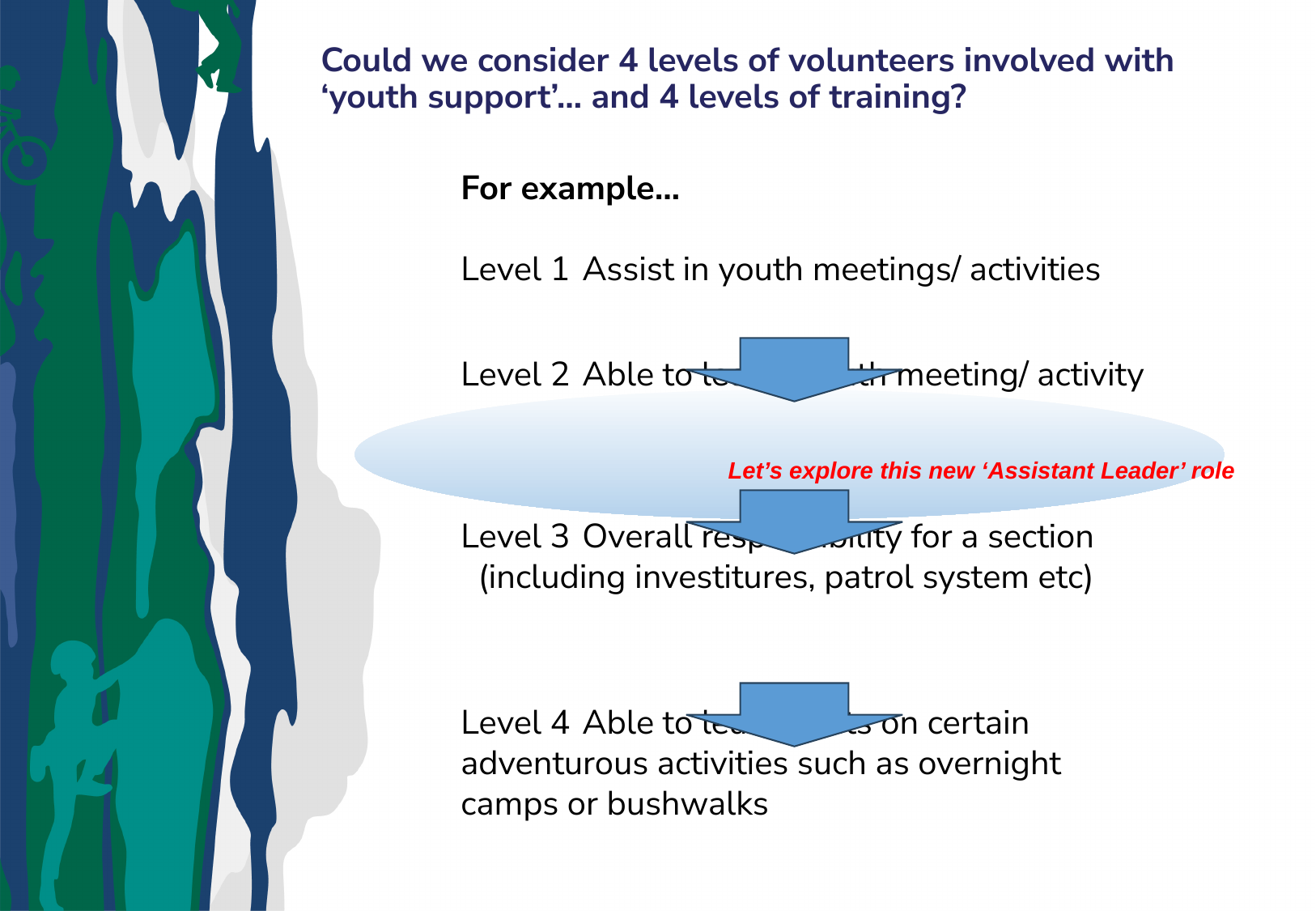

# Could we consider 4 levels of volunteers involved with ‘youth support’… and 4 levels of training?
For example…

Level 1	Assist in youth meetings/ activities

Level 2 	Able to lead a youth meeting/ activity

Level 3	Overall responsibility for a section                 (including investitures, patrol system etc)

Level 4	Able to lead scouts on certain 	adventurous activities such as overnight 	camps or bushwalks

Let’s explore this new ‘Assistant Leader’ role